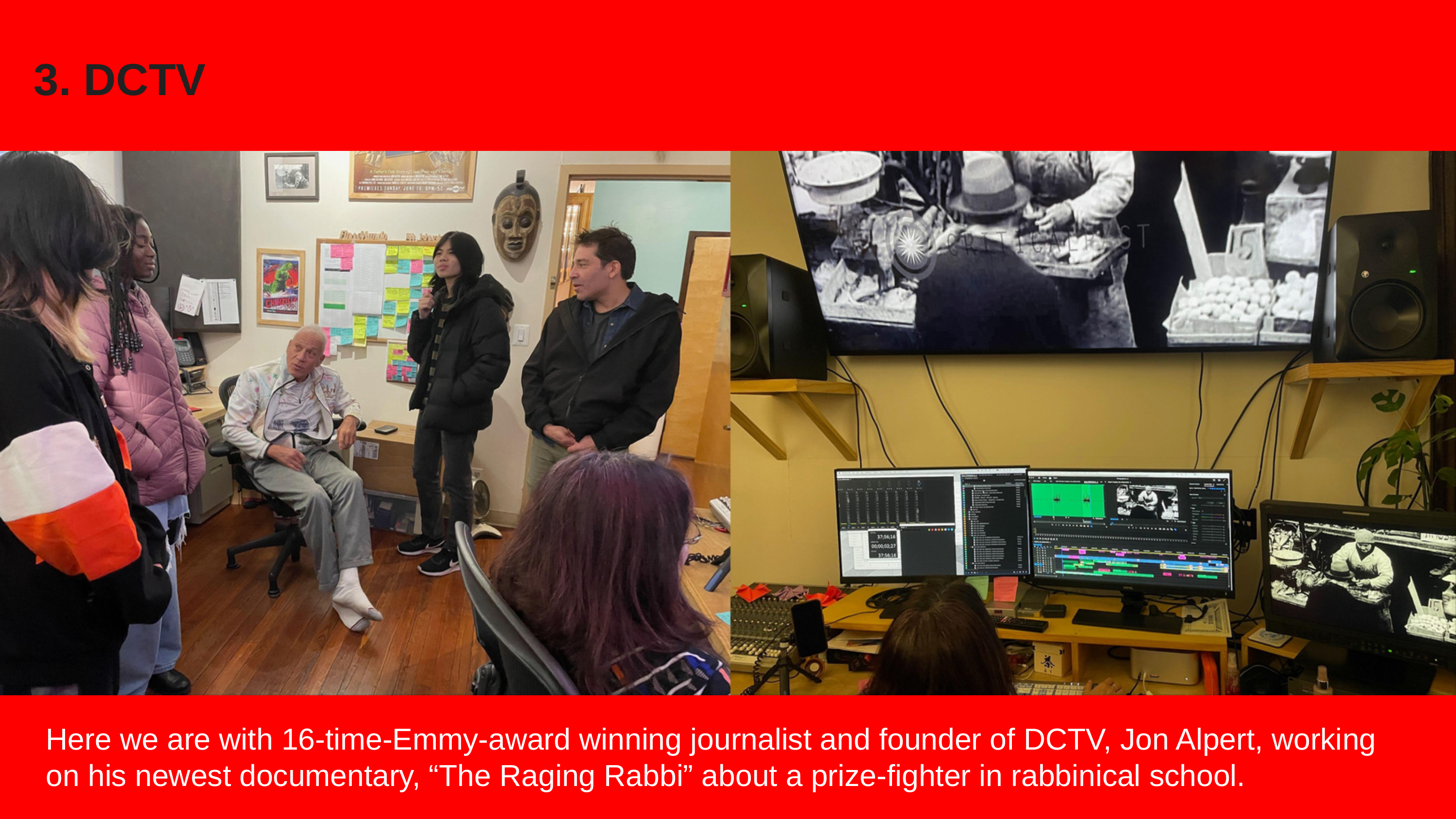

3. DCTV

Here we are with 16-time-Emmy-award winning journalist and founder of DCTV, Jon Alpert, working on his newest documentary, “The Raging Rabbi” about a prize-fighter in rabbinical school.